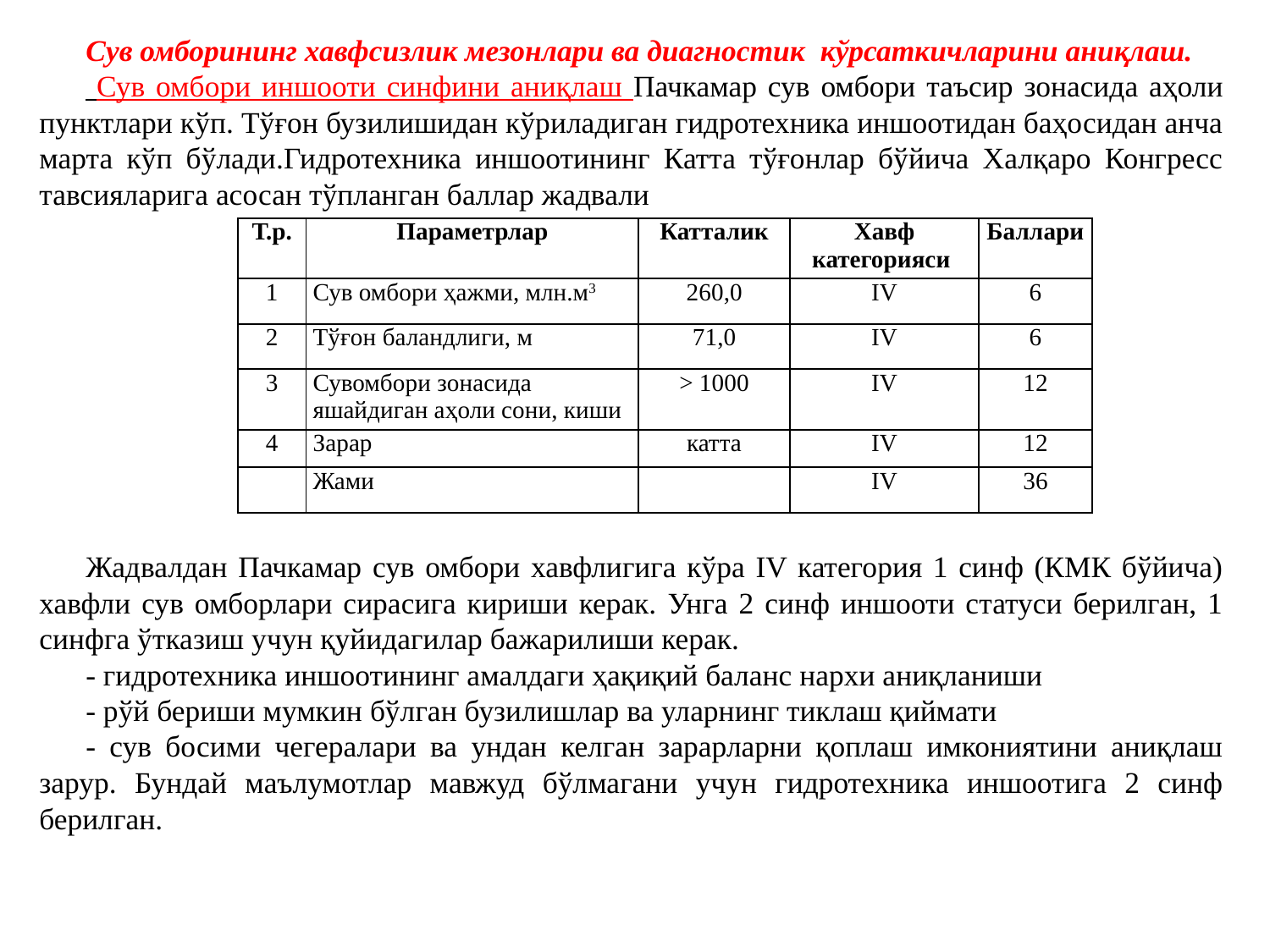

Сув омборининг хавфсизлик мезонлари ва диагностик  кўрсаткичларини аниқлаш.
 Сув омбори иншооти синфини аниқлаш Пачкамар сув омбори таъсир зонасида аҳоли пунктлари кўп. Тўғон бузилишидан кўриладиган гидротехника иншоотидан баҳосидан анча марта кўп бўлади.Гидротехника иншоотининг Катта тўғонлар бўйича Халқаро Конгресс тавсияларига асосан тўпланган баллар жадвали

Жадвалдан Пачкамар сув омбори хавфлигига кўра IV категория 1 синф (КМК бўйича) хавфли сув омборлари сирасига кириши керак. Унга 2 синф иншооти статуси берилган, 1 синфга ўтказиш учун қуйидагилар бажарилиши керак.
- гидротехника иншоотининг амалдаги ҳақиқий баланс нархи аниқланиши
- рўй бериши мумкин бўлган бузилишлар ва уларнинг тиклаш қиймати
- сув босими чегералари ва ундан келган зарарларни қоплаш имкониятини аниқлаш зарур. Бундай маълумотлар мавжуд бўлмагани учун гидротехника иншоотига 2 синф берилган.
| Т.р. | Параметрлар | Катталик | Хавф категорияси | Баллари |
| --- | --- | --- | --- | --- |
| 1 | Сув омбори ҳажми, млн.м3 | 260,0 | IV | 6 |
| 2 | Тўғон баландлиги, м | 71,0 | IV | 6 |
| 3 | Сувомбори зонасида яшайдиган аҳоли сони, киши | > 1000 | IV | 12 |
| 4 | Зарар | катта | IV | 12 |
|  | Жами |  | IV | 36 |